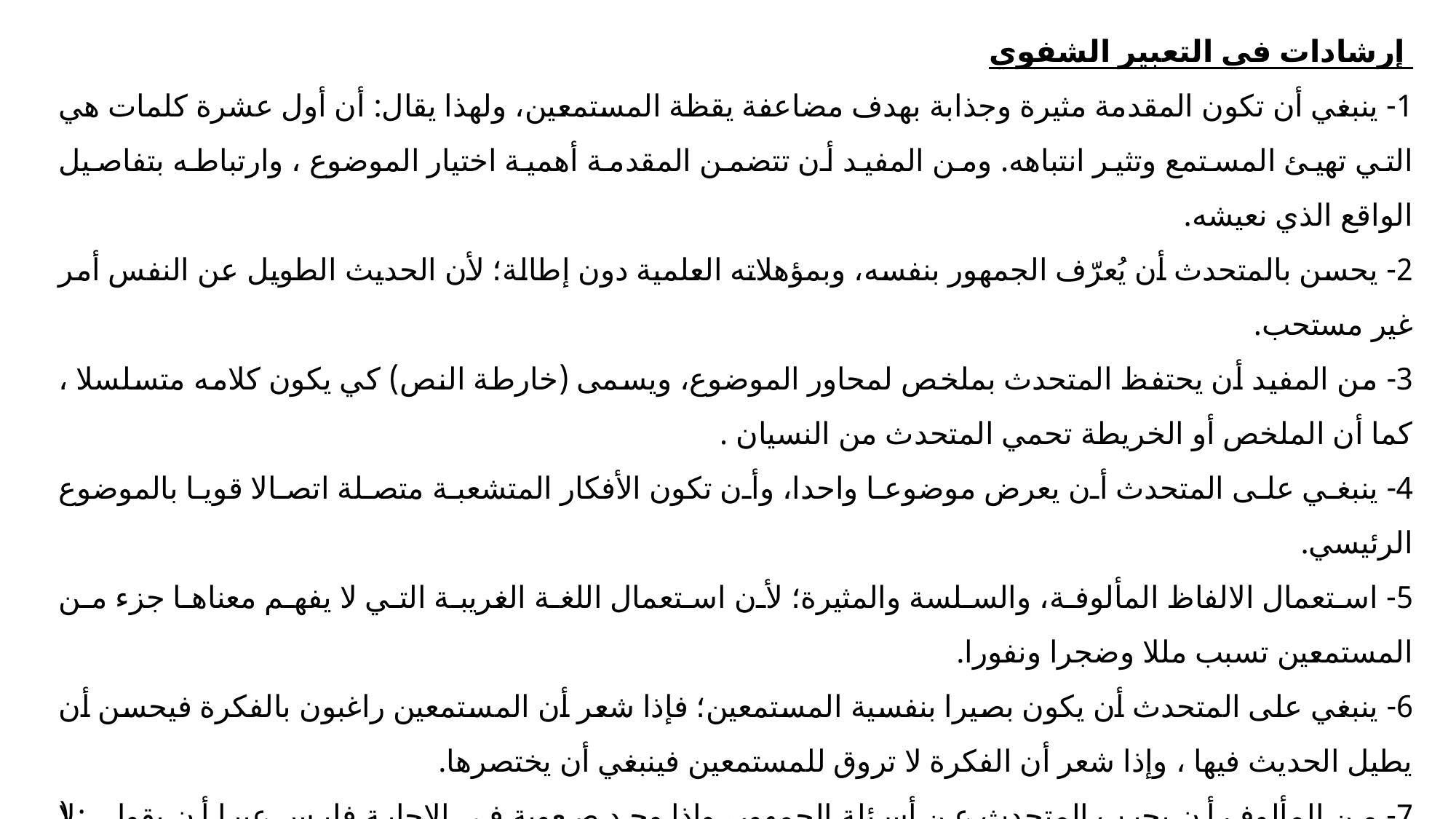

إرشادات في التعبير الشفوي
1- ينبغي أن تكون المقدمة مثيرة وجذابة بهدف مضاعفة يقظة المستمعين، ولهذا يقال: أن أول عشرة كلمات هي التي تهيئ المستمع وتثير انتباهه. ومن المفيد أن تتضمن المقدمة أهمية اختيار الموضوع ، وارتباطه بتفاصيل الواقع الذي نعيشه.
2- يحسن بالمتحدث أن يُعرّف الجمهور بنفسه، وبمؤهلاته العلمية دون إطالة؛ لأن الحديث الطويل عن النفس أمر غير مستحب.
3- من المفيد أن يحتفظ المتحدث بملخص لمحاور الموضوع، ويسمى (خارطة النص) كي يكون كلامه متسلسلا ، كما أن الملخص أو الخريطة تحمي المتحدث من النسيان .
4- ينبغي على المتحدث أن يعرض موضوعا واحدا، وأن تكون الأفكار المتشعبة متصلة اتصالا قويا بالموضوع الرئيسي.
5- استعمال الالفاظ المألوفة، والسلسة والمثيرة؛ لأن استعمال اللغة الغريبة التي لا يفهم معناها جزء من المستمعين تسبب مللا وضجرا ونفورا.
6- ينبغي على المتحدث أن يكون بصيرا بنفسية المستمعين؛ فإذا شعر أن المستمعين راغبون بالفكرة فيحسن أن يطيل الحديث فيها ، وإذا شعر أن الفكرة لا تروق للمستمعين فينبغي أن يختصرها.
7- من المألوف أن يجيب المتحدث عن أسئلة الجمهور، وإذا وجد صعوبة في الإجابة فليس عيبا أن يقول: (لا أعرف ) ، أو يمكن أن يقول : سنجيب عن السؤال في نهاية المحاضرة أو الندوة .